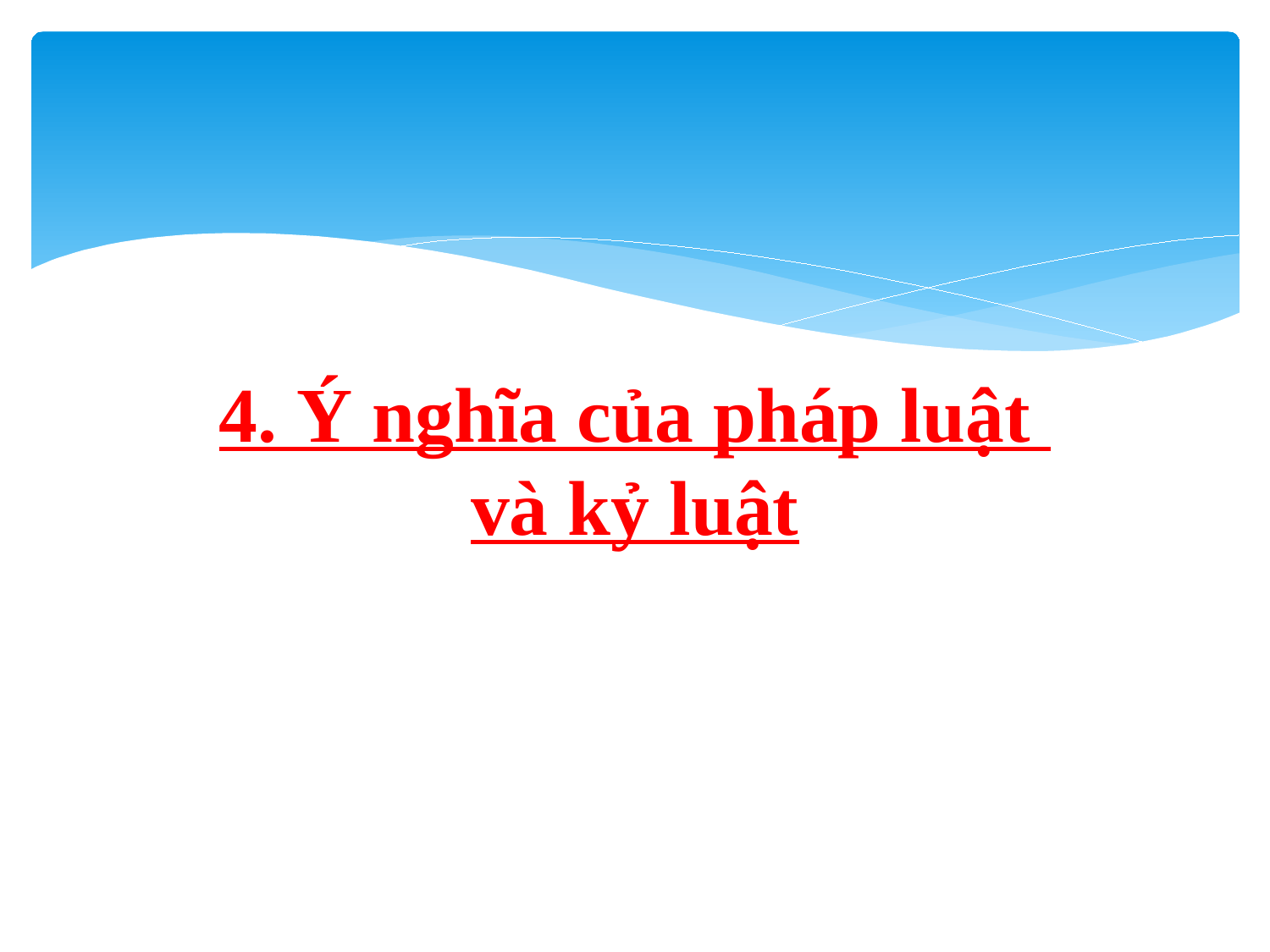

# 4. Ý nghĩa của pháp luật và kỷ luật